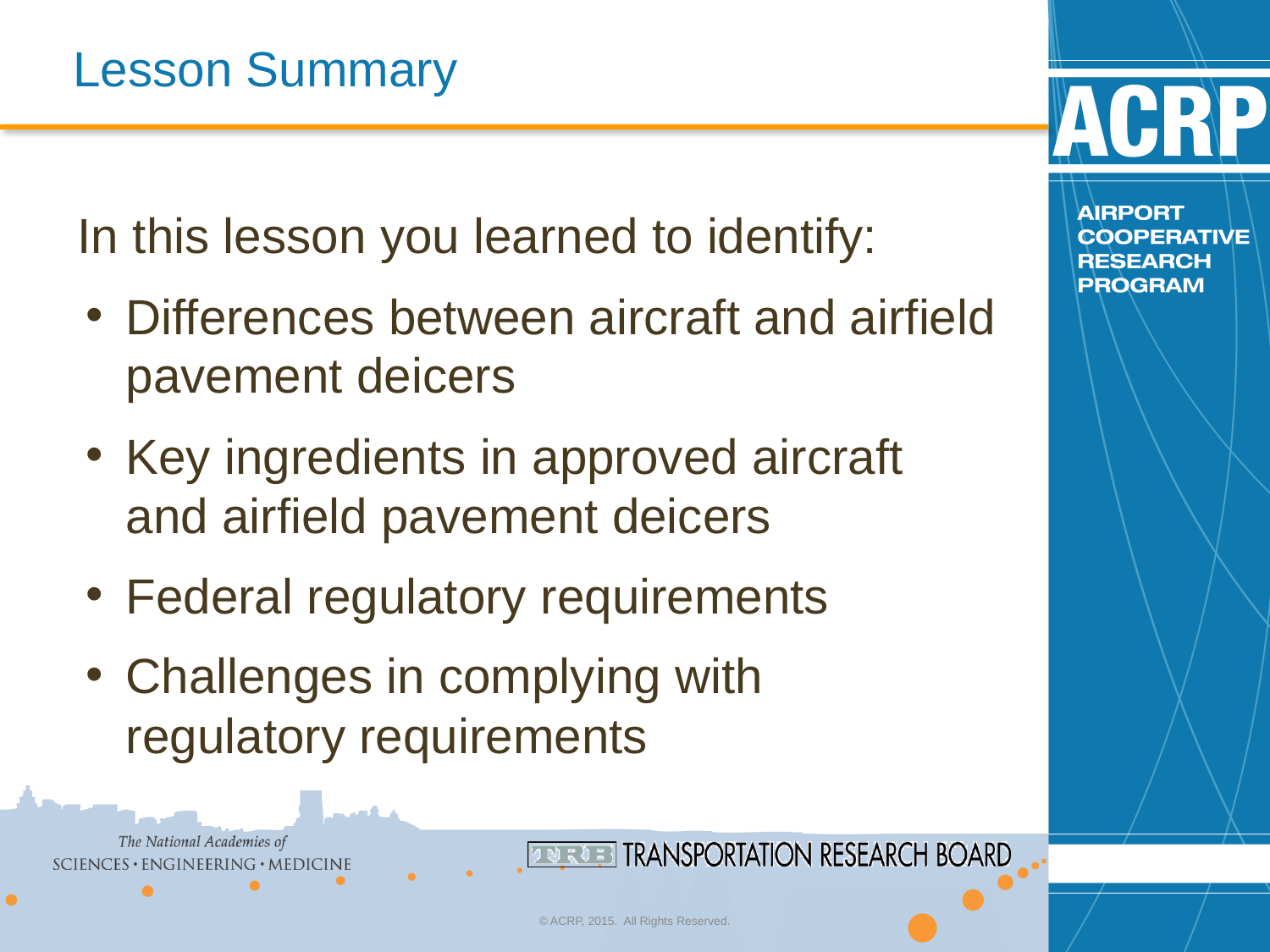

# Lesson Summary
In this lesson you learned to identify:
Differences between aircraft and airfield
pavement deicers
Key ingredients in approved aircraft
and airfield pavement deicers
Federal regulatory requirements
Challenges in complying with
regulatory requirements
© ACRP, 2015.  All Rights Reserved.